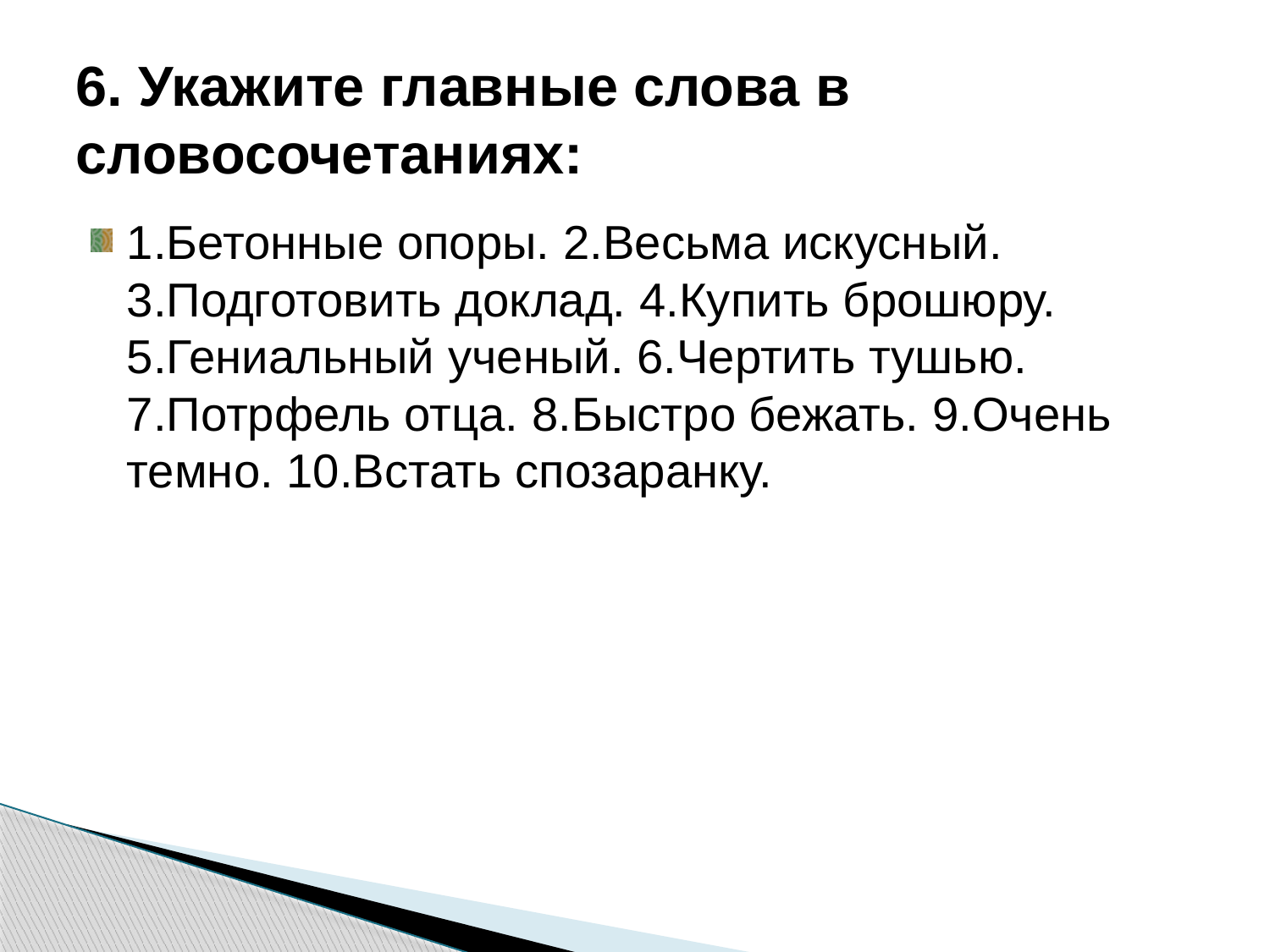

# 6. Укажите главные слова в словосочетаниях:
1.Бетонные опоры. 2.Весьма искусный. 3.Подготовить доклад. 4.Купить брошюру. 5.Гениальный ученый. 6.Чертить тушью. 7.Потрфель отца. 8.Быстро бежать. 9.Очень темно. 10.Встать спозаранку.